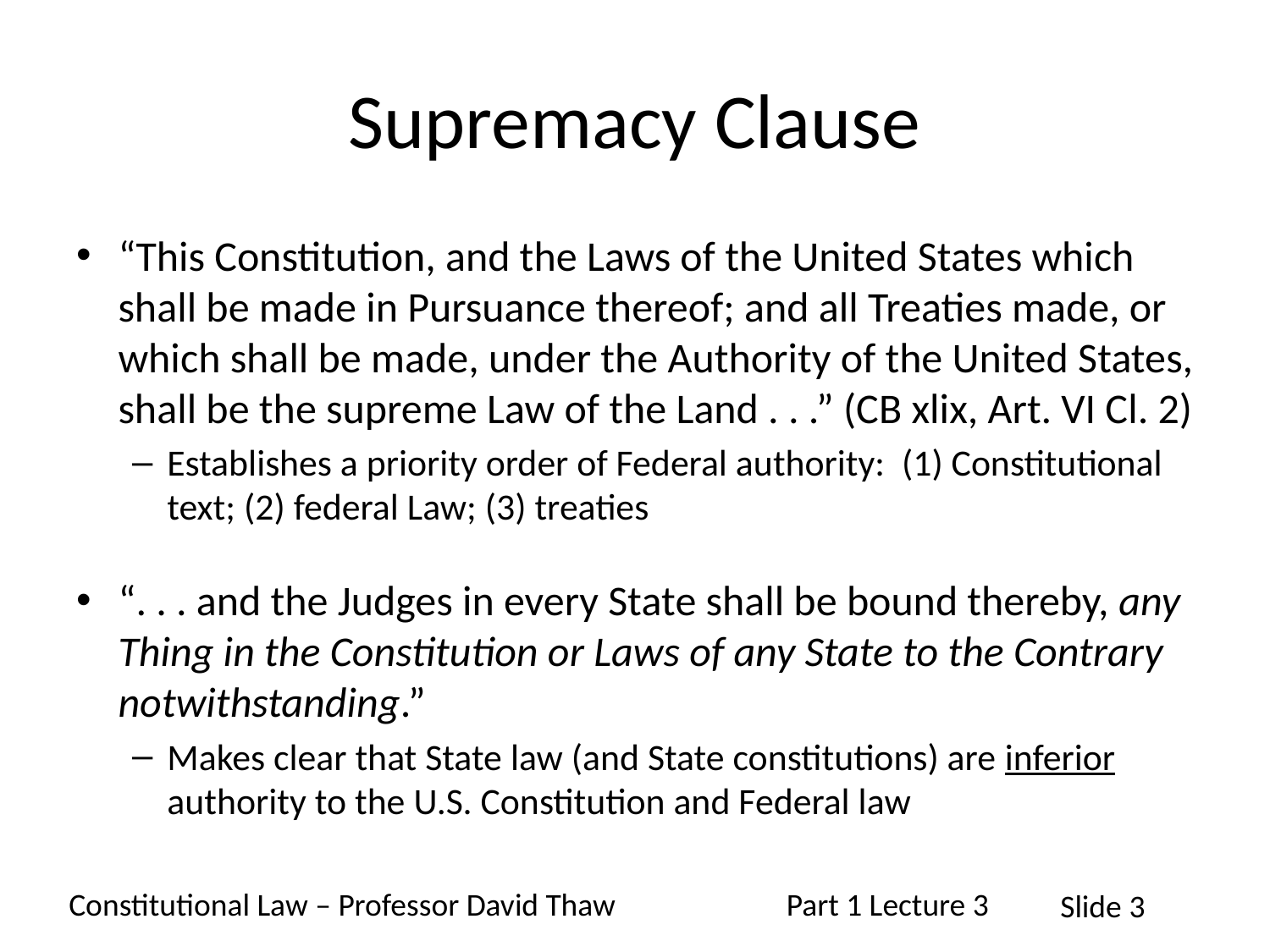

# Supremacy Clause
“This Constitution, and the Laws of the United States which shall be made in Pursuance thereof; and all Treaties made, or which shall be made, under the Authority of the United States, shall be the supreme Law of the Land . . .” (CB xlix, Art. VI Cl. 2)
Establishes a priority order of Federal authority:  (1) Constitutional text; (2) federal Law; (3) treaties

“. . . and the Judges in every State shall be bound thereby, any Thing in the Constitution or Laws of any State to the Contrary notwithstanding.”
Makes clear that State law (and State constitutions) are inferior authority to the U.S. Constitution and Federal law